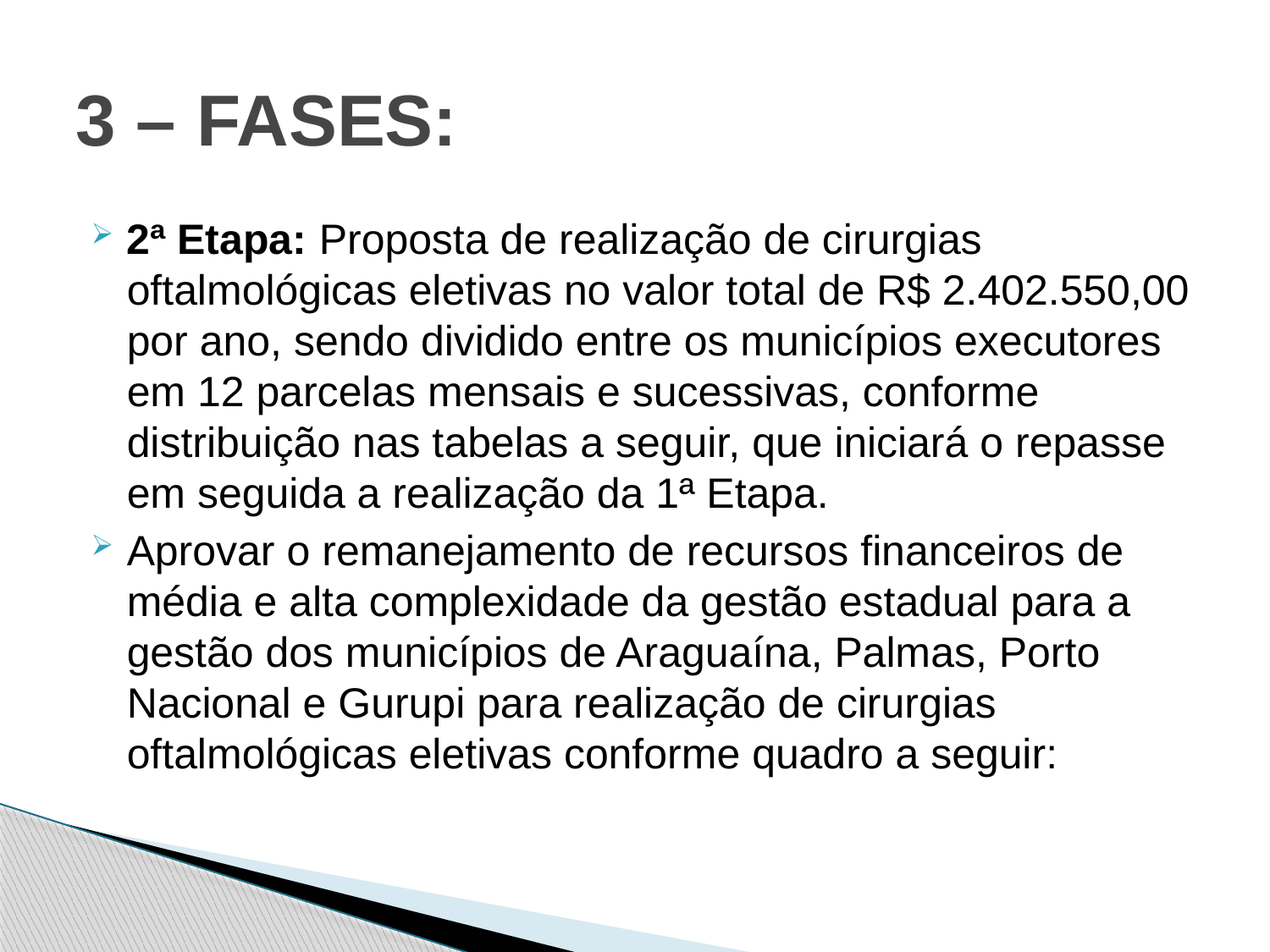

# 3 – FASES:
2ª Etapa: Proposta de realização de cirurgias oftalmológicas eletivas no valor total de R$ 2.402.550,00 por ano, sendo dividido entre os municípios executores em 12 parcelas mensais e sucessivas, conforme distribuição nas tabelas a seguir, que iniciará o repasse em seguida a realização da 1ª Etapa.
Aprovar o remanejamento de recursos financeiros de média e alta complexidade da gestão estadual para a gestão dos municípios de Araguaína, Palmas, Porto Nacional e Gurupi para realização de cirurgias oftalmológicas eletivas conforme quadro a seguir: